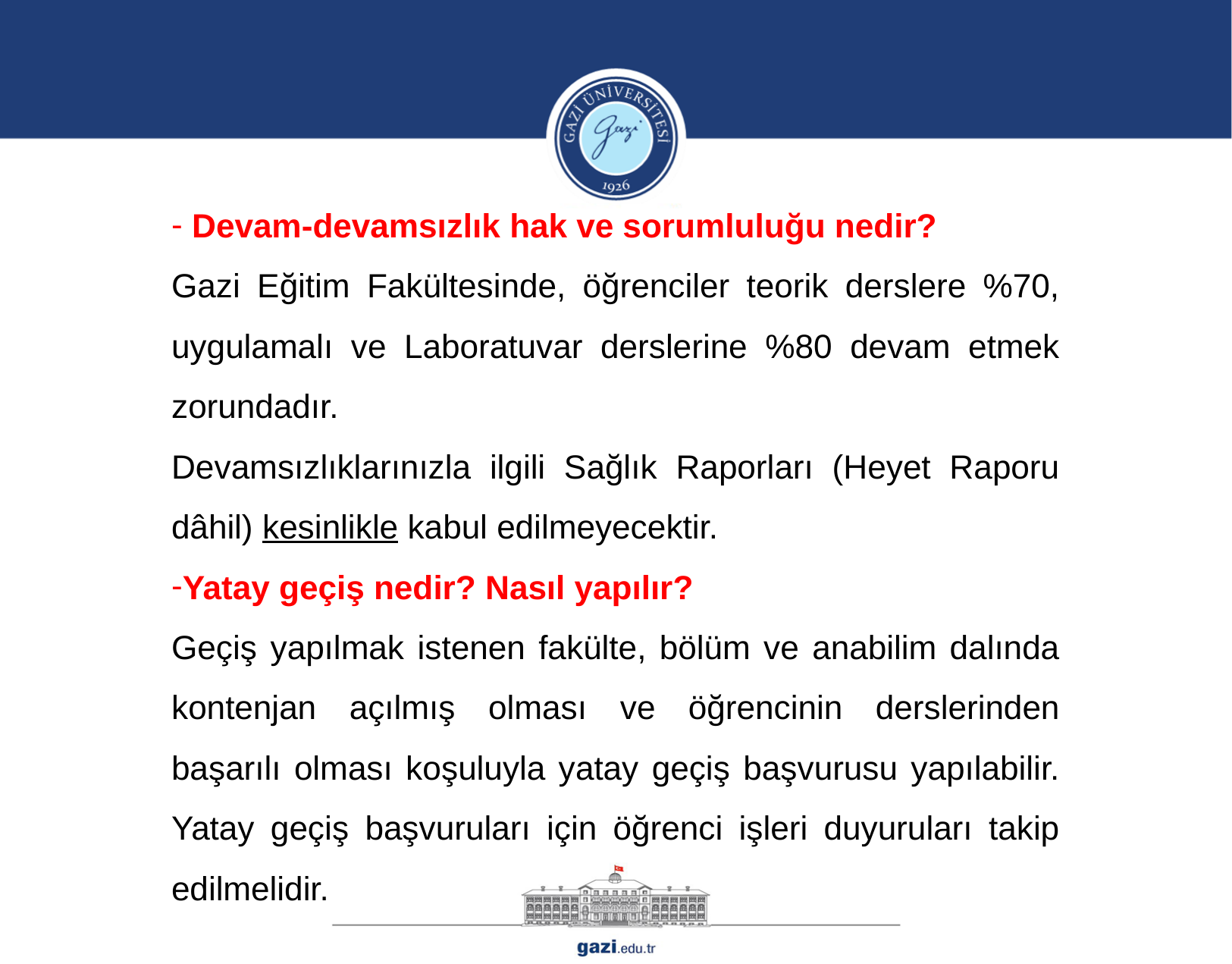

Devam-devamsızlık hak ve sorumluluğu nedir?
Gazi Eğitim Fakültesinde, öğrenciler teorik derslere %70, uygulamalı ve Laboratuvar derslerine %80 devam etmek zorundadır.
Devamsızlıklarınızla ilgili Sağlık Raporları (Heyet Raporu dâhil) kesinlikle kabul edilmeyecektir.
Yatay geçiş nedir? Nasıl yapılır?
Geçiş yapılmak istenen fakülte, bölüm ve anabilim dalında kontenjan açılmış olması ve öğrencinin derslerinden başarılı olması koşuluyla yatay geçiş başvurusu yapılabilir. Yatay geçiş başvuruları için öğrenci işleri duyuruları takip edilmelidir.